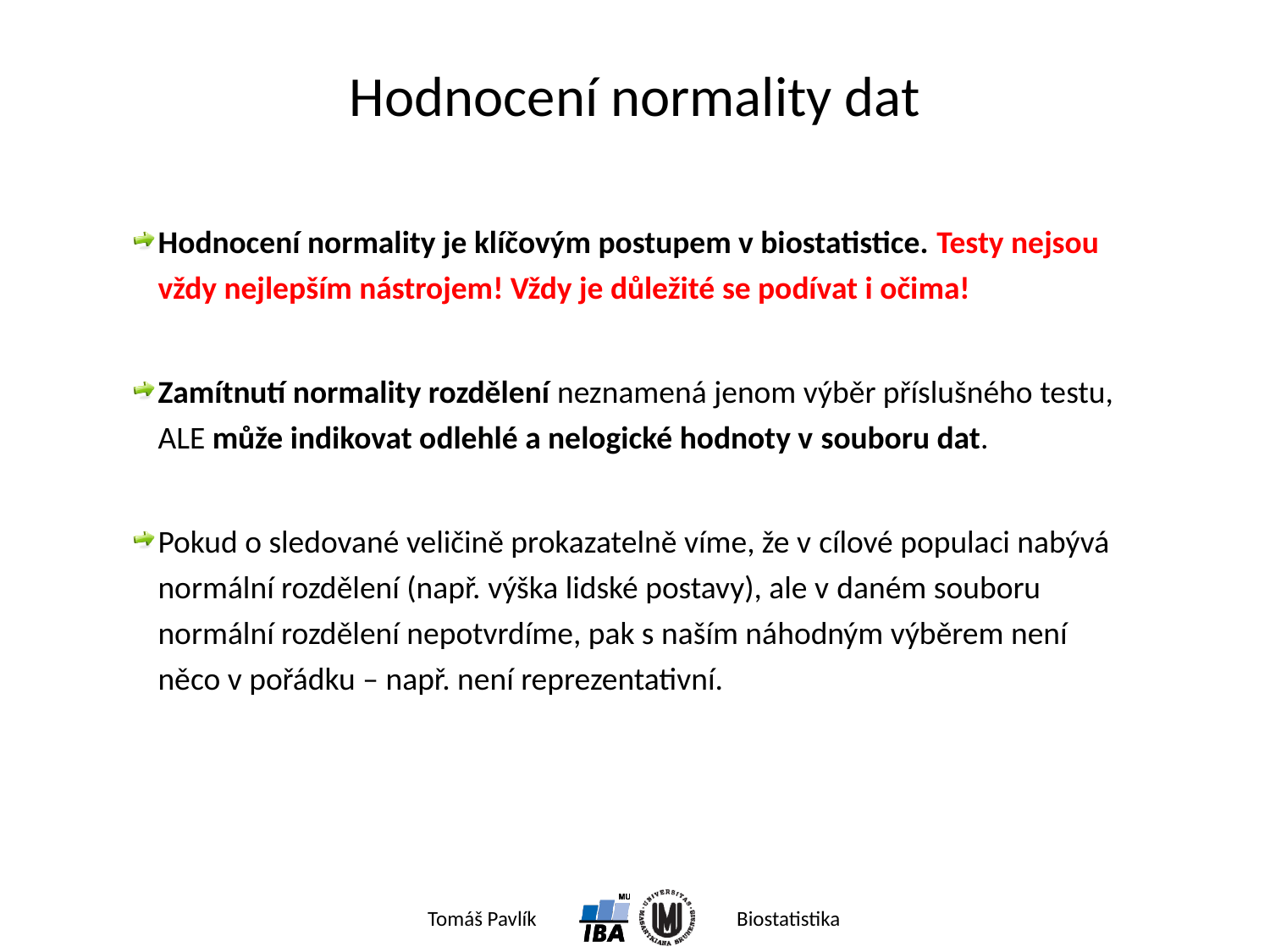

# Hodnocení normality dat
Hodnocení normality je klíčovým postupem v biostatistice. Testy nejsou vždy nejlepším nástrojem! Vždy je důležité se podívat i očima!

Zamítnutí normality rozdělení neznamená jenom výběr příslušného testu, ALE může indikovat odlehlé a nelogické hodnoty v souboru dat.

Pokud o sledované veličině prokazatelně víme, že v cílové populaci nabývá normální rozdělení (např. výška lidské postavy), ale v daném souboru normální rozdělení nepotvrdíme, pak s naším náhodným výběrem není něco v pořádku – např. není reprezentativní.